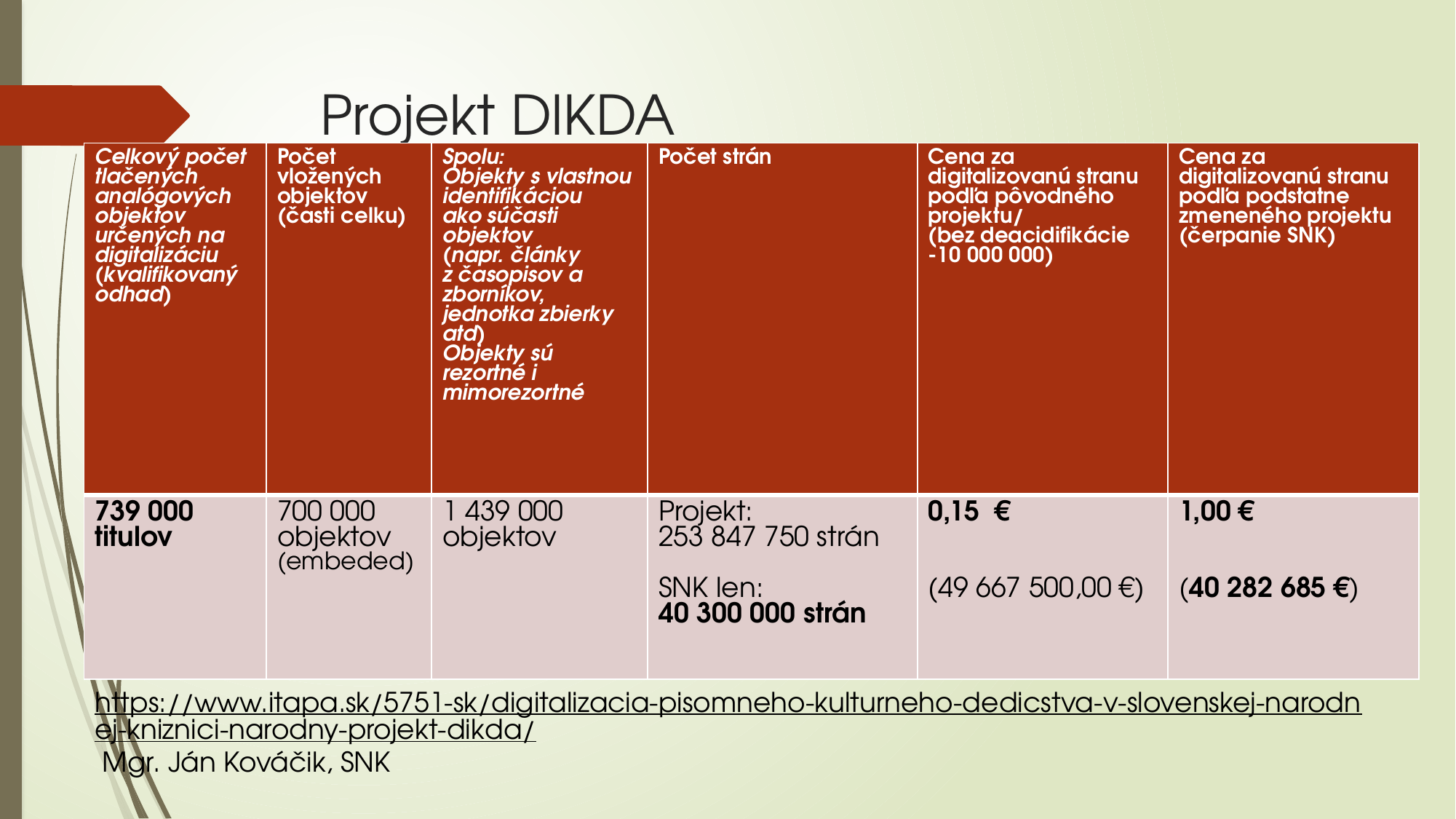

# Projekt DIKDA
| Celkový počet tlačených analógových objektov určených na digitalizáciu (kvalifikovaný odhad) | Počet vložených objektov (časti celku) | Spolu: Objekty s vlastnou identifikáciou ako súčasti objektov (napr. články z časopisov a zborníkov, jednotka zbierky atd) Objekty sú rezortné i mimorezortné | Počet strán | Cena za digitalizovanú stranu podľa pôvodného projektu/ (bez deacidifikácie -10 000 000) | Cena za digitalizovanú stranu podľa podstatne zmeneného projektu (čerpanie SNK) |
| --- | --- | --- | --- | --- | --- |
| 739 000 titulov | 700 000 objektov (embeded) | 1 439 000 objektov | Projekt: 253 847 750 strán SNK len: 40 300 000 strán | 0,15 € (49 667 500,00 €) | 1,00 € (40 282 685 €) |
https://www.itapa.sk/5751-sk/digitalizacia-pisomneho-kulturneho-dedicstva-v-slovenskej-narodnej-kniznici-narodny-projekt-dikda/ Mgr. Ján Kováčik, SNK